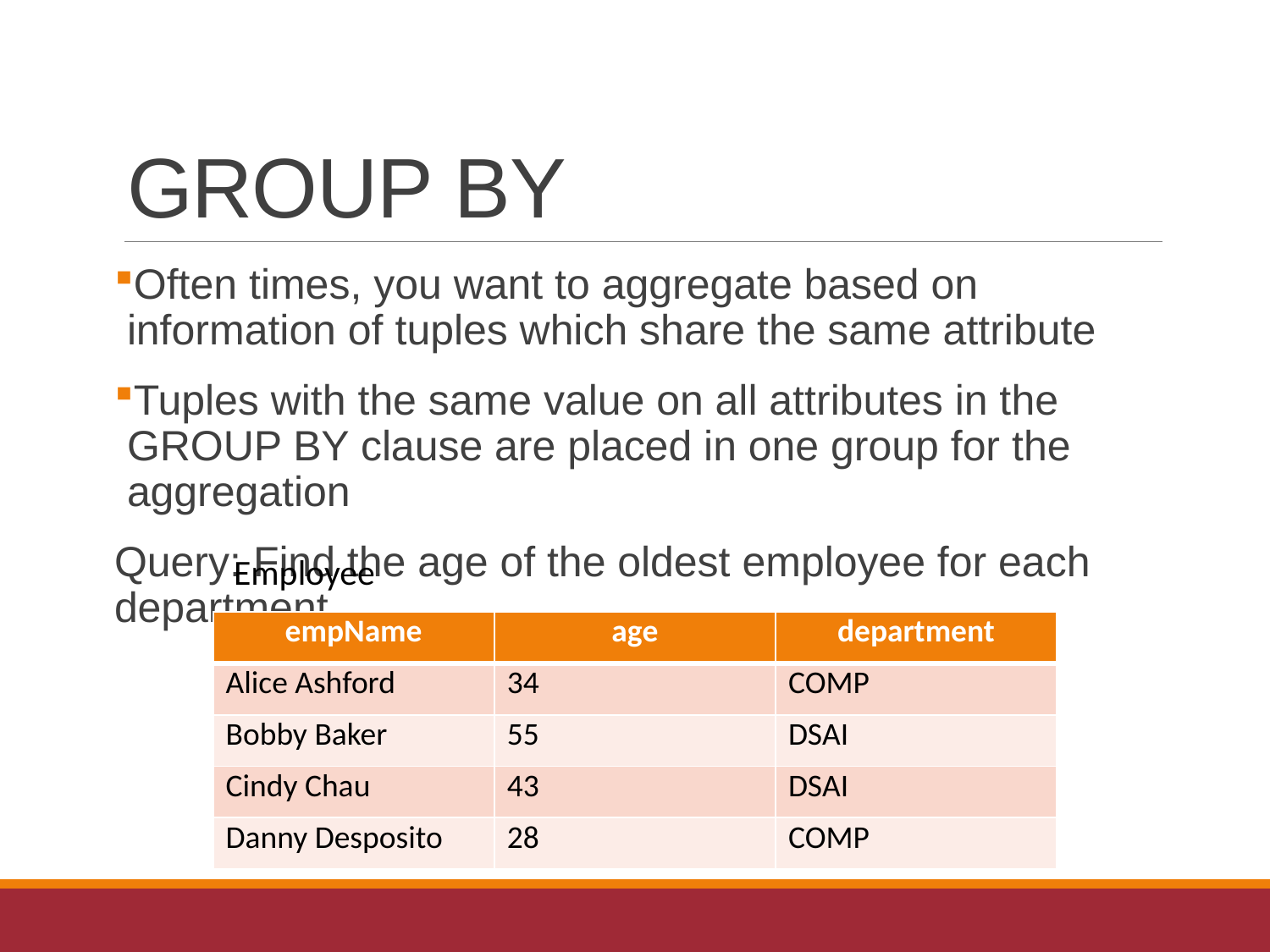

# GROUP BY
Often times, you want to aggregate based on information of tuples which share the same attribute
Tuples with the same value on all attributes in the GROUP BY clause are placed in one group for the aggregation
Query: Find the age of the oldest employee for each department
Employee
| empName | age | department |
| --- | --- | --- |
| Alice Ashford | 34 | COMP |
| Bobby Baker | 55 | DSAI |
| Cindy Chau | 43 | DSAI |
| Danny Desposito | 28 | COMP |